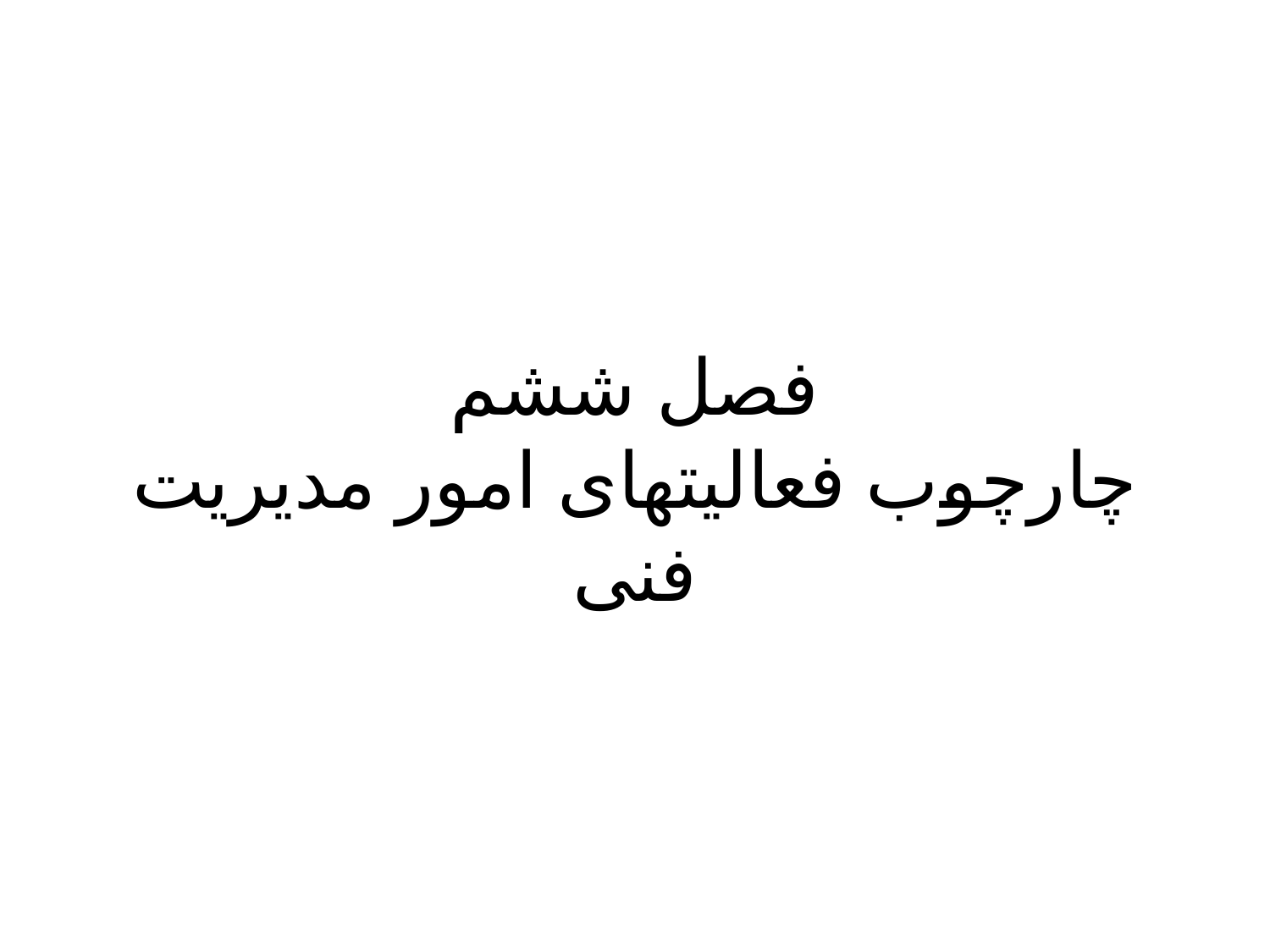

# فصل ششم چارچوب فعالیتهای امور مدیریت فنی